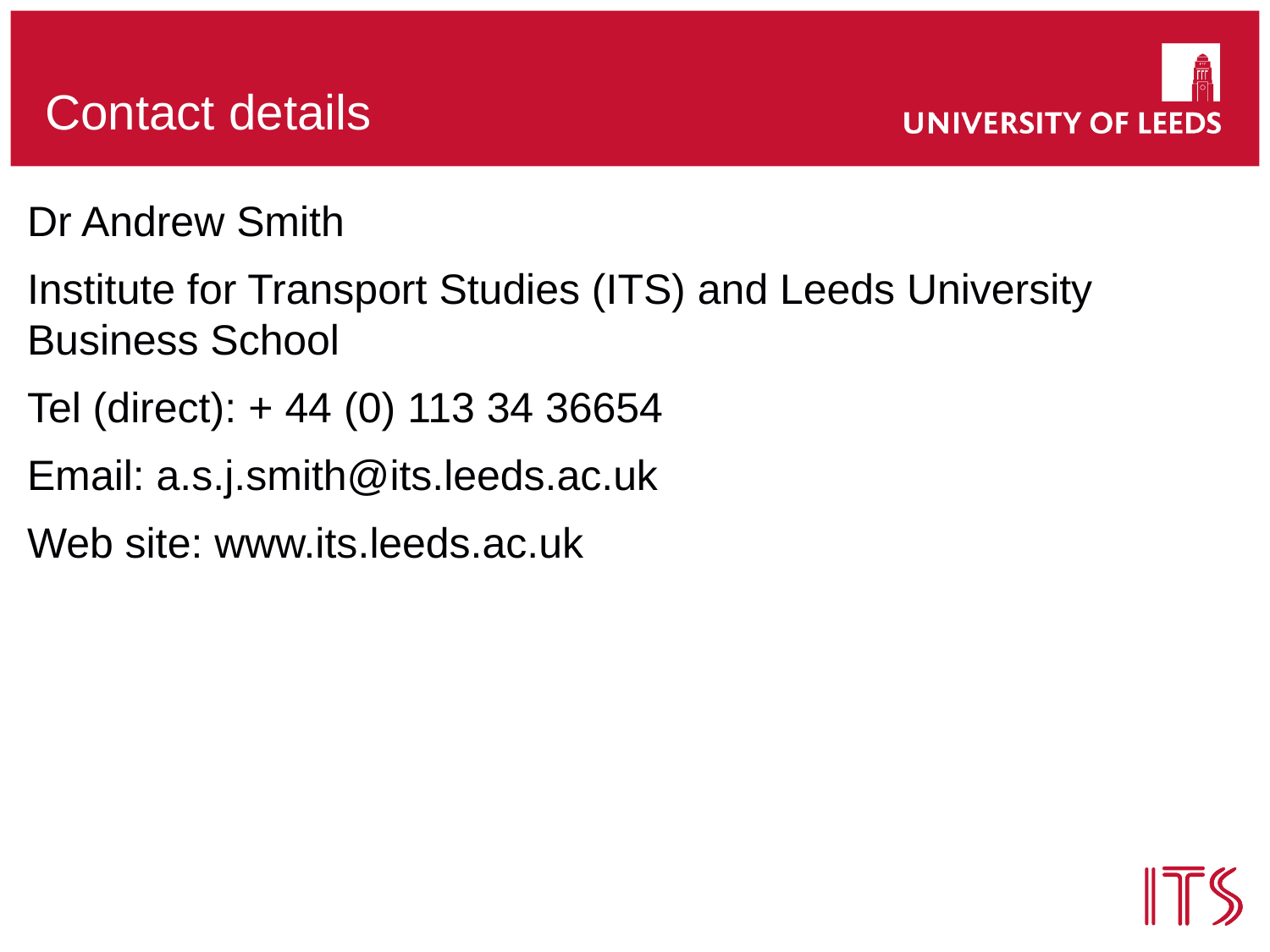

# Contact details
Dr Andrew Smith
Institute for Transport Studies (ITS) and Leeds University Business School
Tel (direct): + 44 (0) 113 34 36654
Email: a.s.j.smith@its.leeds.ac.uk
Web site: www.its.leeds.ac.uk